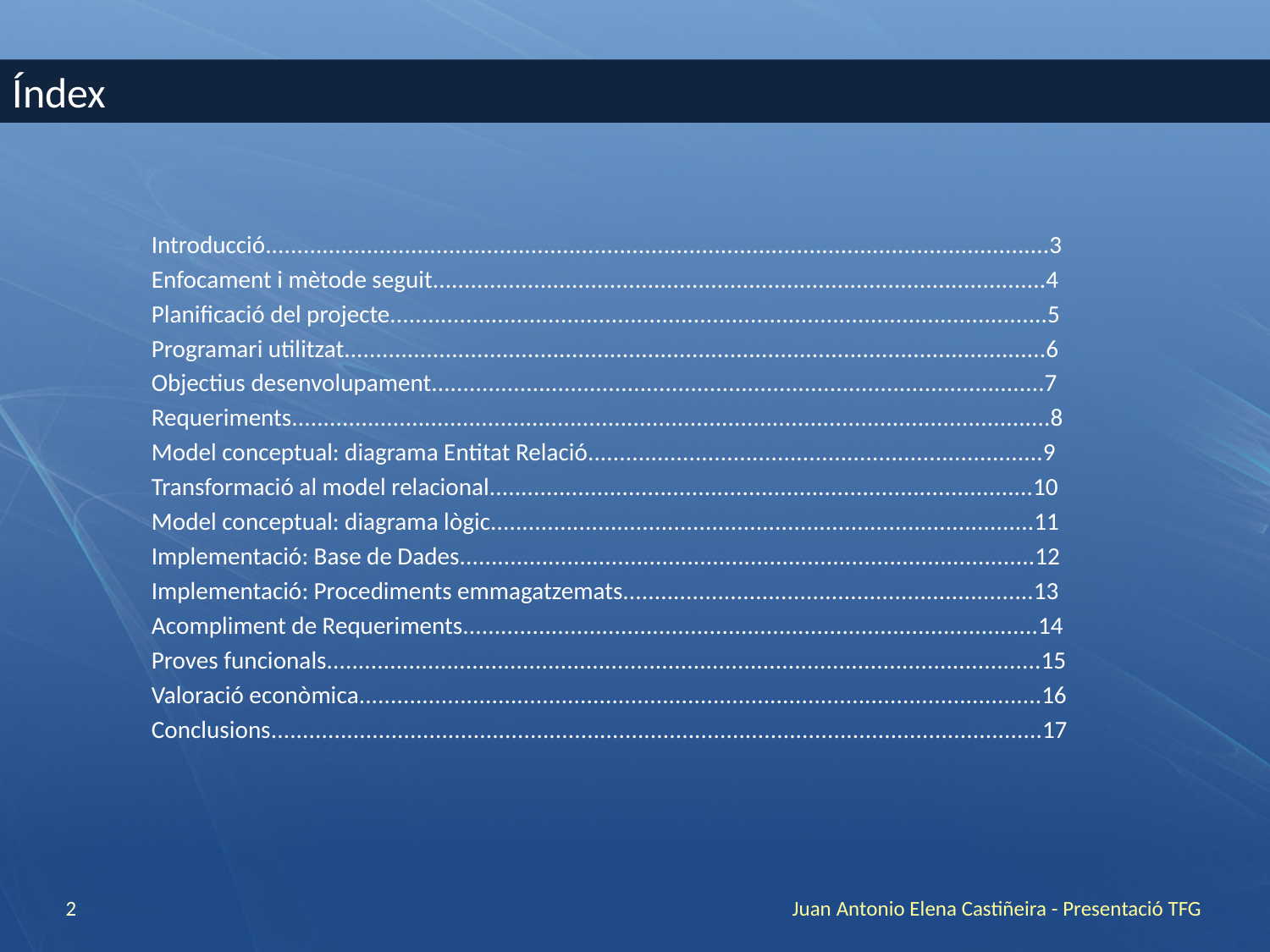

Índex
Introducció............................................................................................................................3
Enfocament i mètode seguit.................................................................................................4
Planificació del projecte........................................................................................................5
Programari utilitzat...............................................................................................................6
Objectius desenvolupament.................................................................................................7
Requeriments........................................................................................................................8
Model conceptual: diagrama Entitat Relació........................................................................9
Transformació al model relacional......................................................................................10
Model conceptual: diagrama lògic......................................................................................11
Implementació: Base de Dades...........................................................................................12
Implementació: Procediments emmagatzemats.................................................................13
Acompliment de Requeriments...........................................................................................14
Proves funcionals.................................................................................................................15
Valoració econòmica............................................................................................................16
Conclusions..........................................................................................................................17

2
Juan Antonio Elena Castiñeira - Presentació TFG